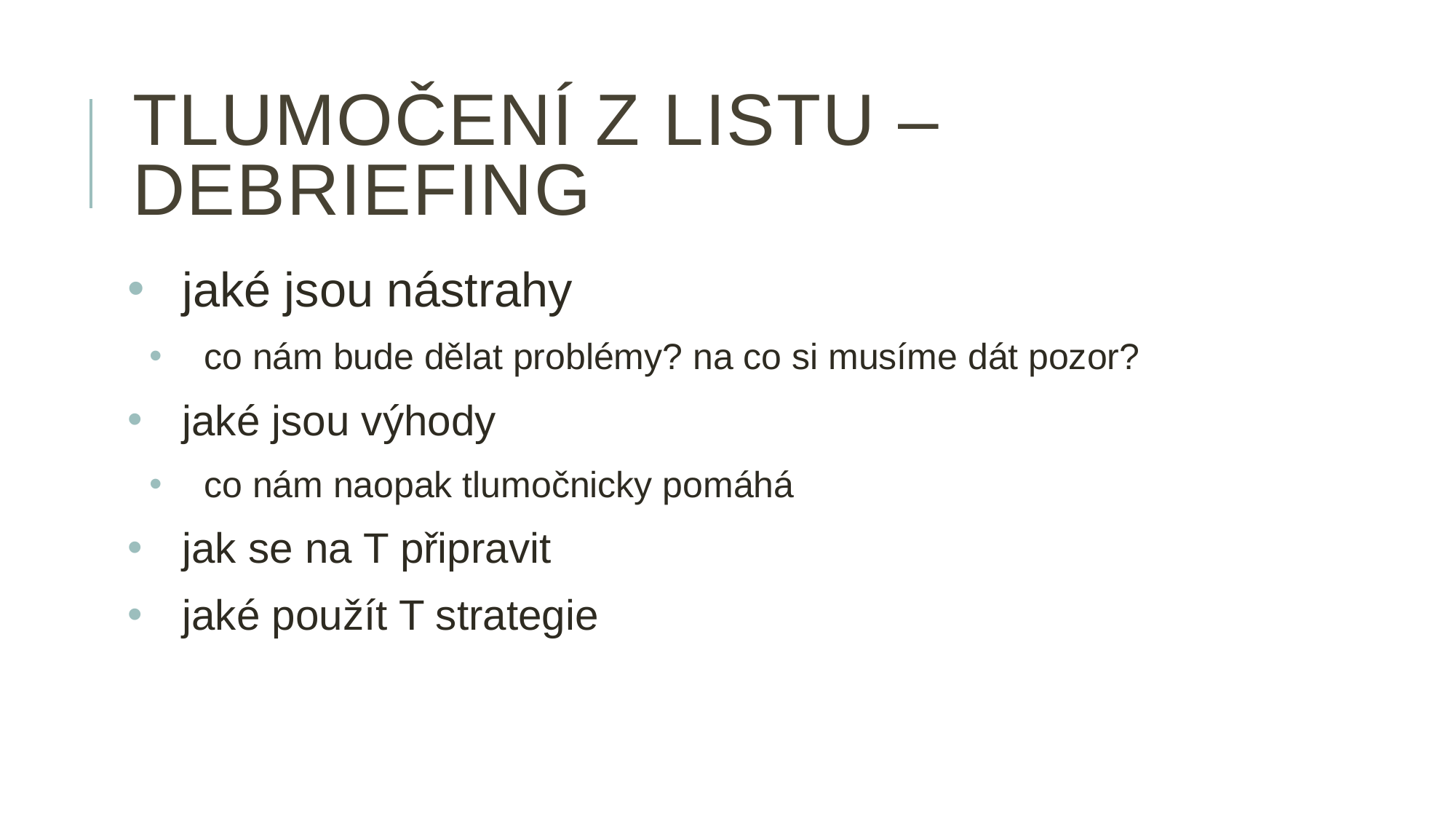

# tlumočení z listu – debriefing
jaké jsou nástrahy
co nám bude dělat problémy? na co si musíme dát pozor?
jaké jsou výhody
co nám naopak tlumočnicky pomáhá
jak se na T připravit
jaké použít T strategie